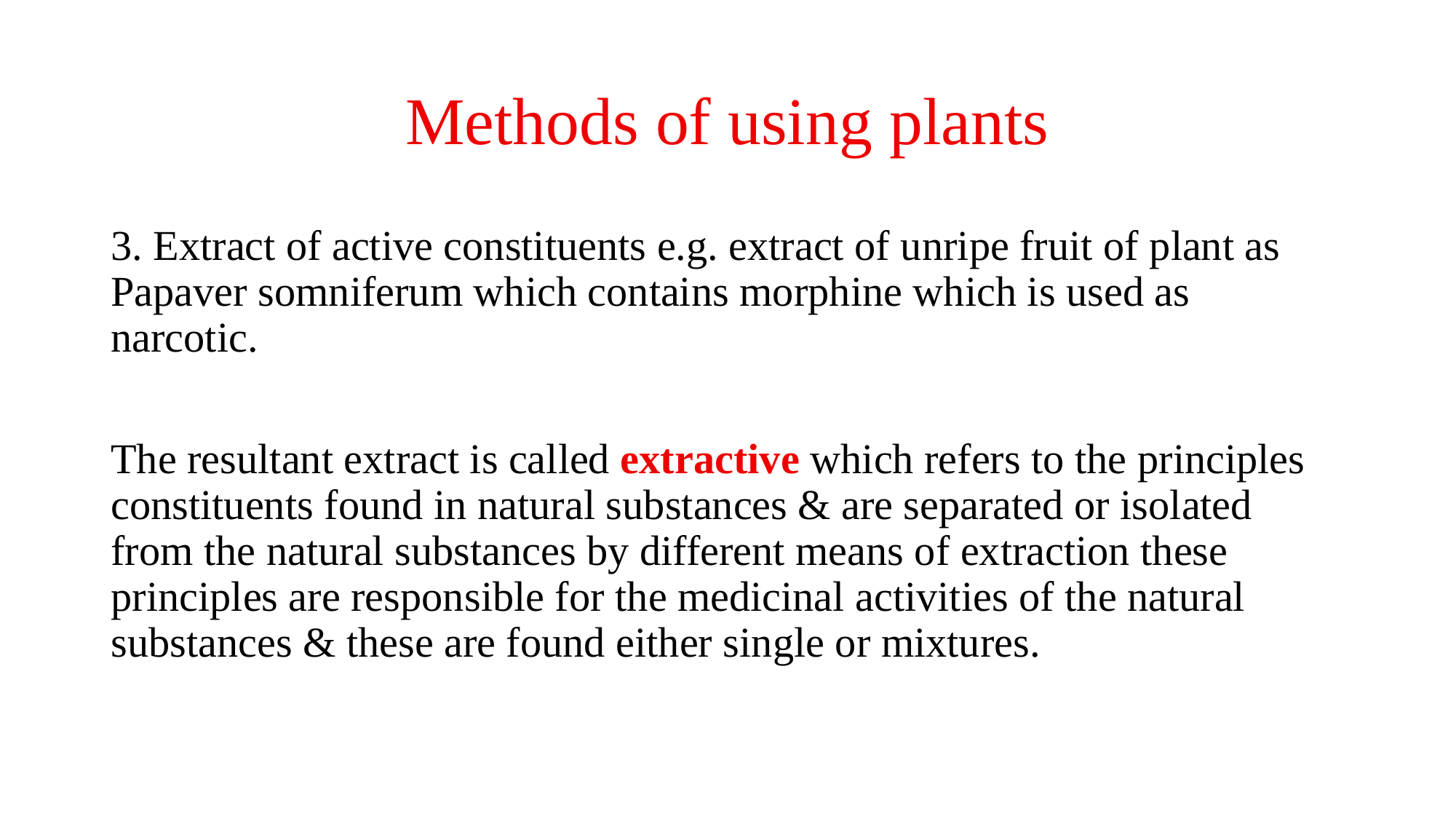

# Methods of using plants
3. Extract of active constituents e.g. extract of unripe fruit of plant as Papaver somniferum which contains morphine which is used as narcotic.

The resultant extract is called extractive which refers to the principles constituents found in natural substances & are separated or isolated from the natural substances by different means of extraction these principles are responsible for the medicinal activities of the natural substances & these are found either single or mixtures.